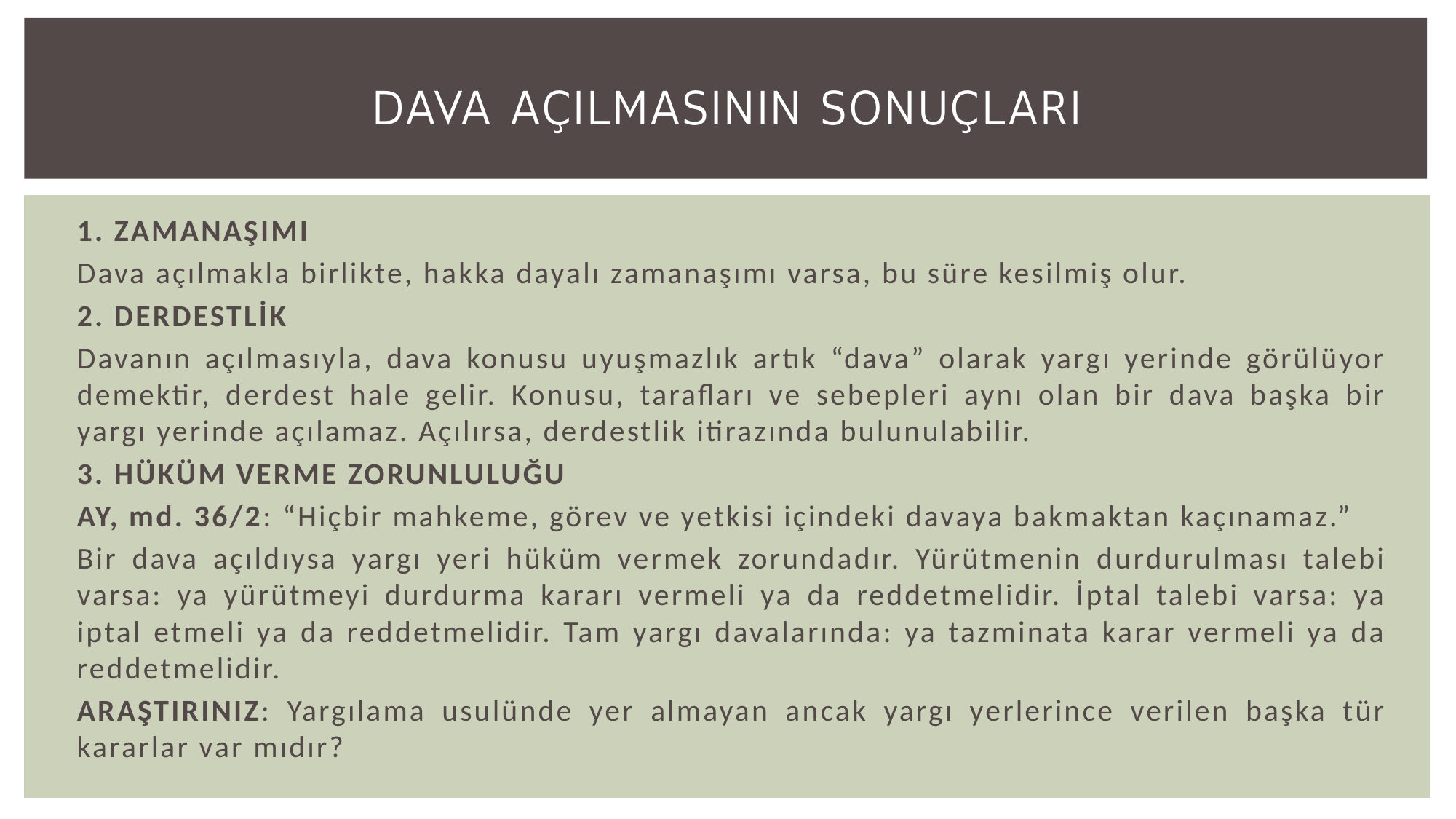

# DAVA AÇILMASININ SONUÇLARI
1. ZAMANAŞIMI
Dava açılmakla birlikte, hakka dayalı zamanaşımı varsa, bu süre kesilmiş olur.
2. DERDESTLİK
Davanın açılmasıyla, dava konusu uyuşmazlık artık “dava” olarak yargı yerinde görülüyor demektir, derdest hale gelir. Konusu, tarafları ve sebepleri aynı olan bir dava başka bir yargı yerinde açılamaz. Açılırsa, derdestlik itirazında bulunulabilir.
3. HÜKÜM VERME ZORUNLULUĞU
AY, md. 36/2: “Hiçbir mahkeme, görev ve yetkisi içindeki davaya bakmaktan kaçınamaz.”
Bir dava açıldıysa yargı yeri hüküm vermek zorundadır. Yürütmenin durdurulması talebi varsa: ya yürütmeyi durdurma kararı vermeli ya da reddetmelidir. İptal talebi varsa: ya iptal etmeli ya da reddetmelidir. Tam yargı davalarında: ya tazminata karar vermeli ya da reddetmelidir.
ARAŞTIRINIZ: Yargılama usulünde yer almayan ancak yargı yerlerince verilen başka tür kararlar var mıdır?